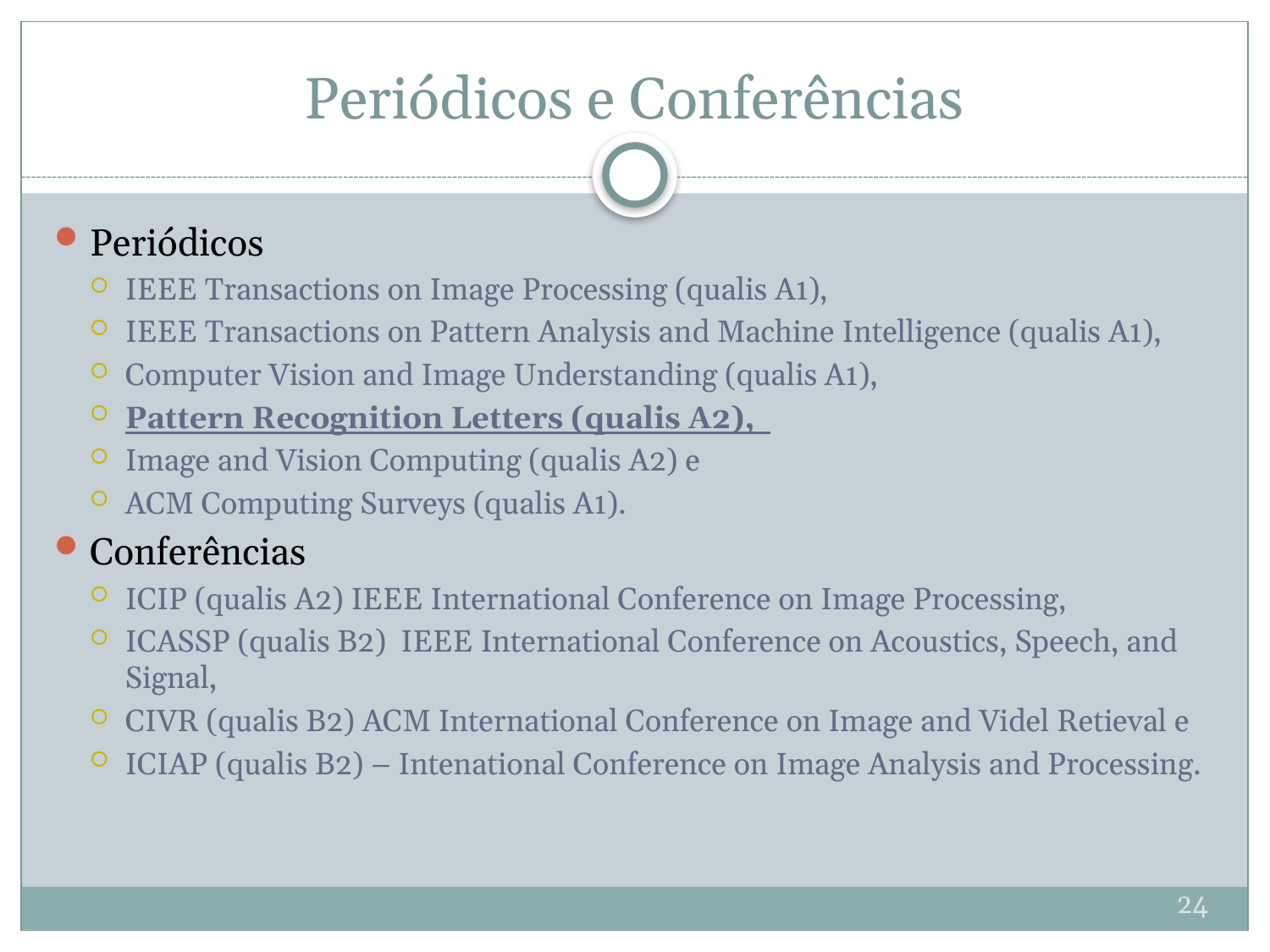

# Periódicos e Conferências
Periódicos
IEEE Transactions on Image Processing (qualis A1),
IEEE Transactions on Pattern Analysis and Machine Intelligence (qualis A1),
Computer Vision and Image Understanding (qualis A1),
Pattern Recognition Letters (qualis A2),
Image and Vision Computing (qualis A2) e
ACM Computing Surveys (qualis A1).
Conferências
ICIP (qualis A2) IEEE International Conference on Image Processing,
ICASSP (qualis B2)  IEEE International Conference on Acoustics, Speech, and Signal,
CIVR (qualis B2) ACM International Conference on Image and Videl Retieval e
ICIAP (qualis B2) – Intenational Conference on Image Analysis and Processing.
24